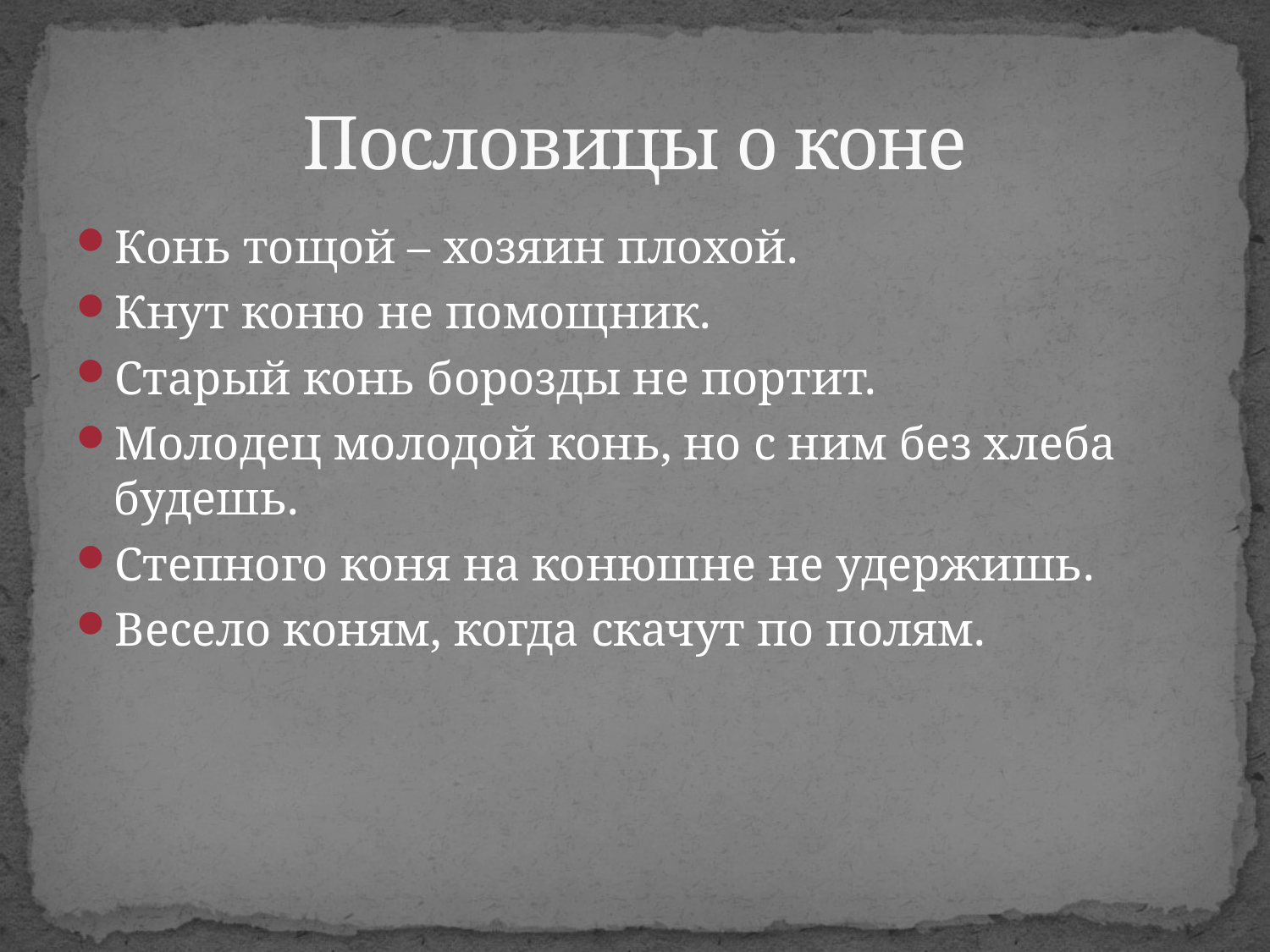

# Пословицы о коне
Конь тощой – хозяин плохой.
Кнут коню не помощник.
Старый конь борозды не портит.
Молодец молодой конь, но с ним без хлеба будешь.
Степного коня на конюшне не удержишь.
Весело коням, когда скачут по полям.